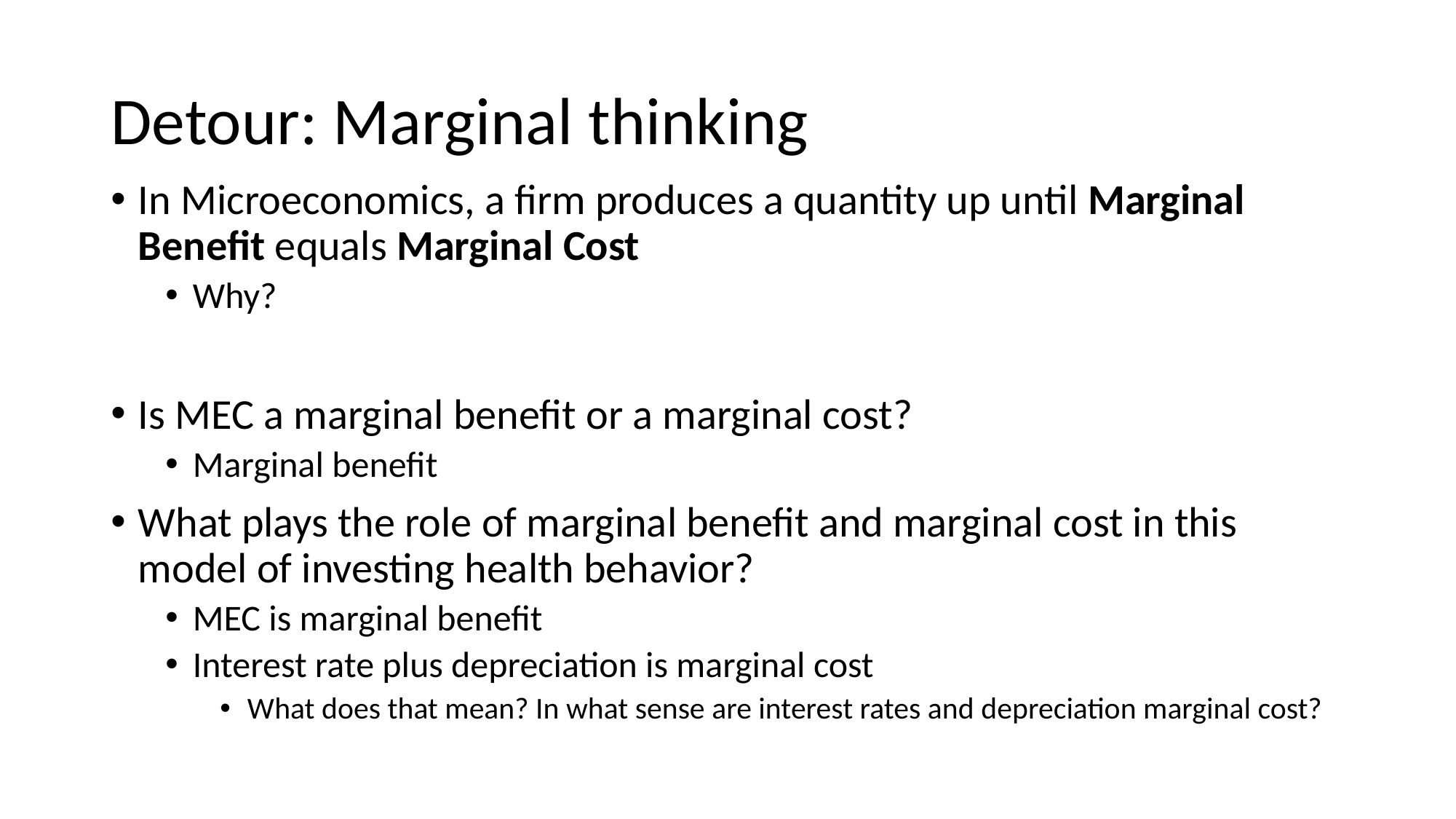

# Detour: Marginal thinking
In Microeconomics, a firm produces a quantity up until Marginal Benefit equals Marginal Cost
Why?

Is MEC a marginal benefit or a marginal cost?
Marginal benefit
What plays the role of marginal benefit and marginal cost in this model of investing health behavior?
MEC is marginal benefit
Interest rate plus depreciation is marginal cost
What does that mean? In what sense are interest rates and depreciation marginal cost?